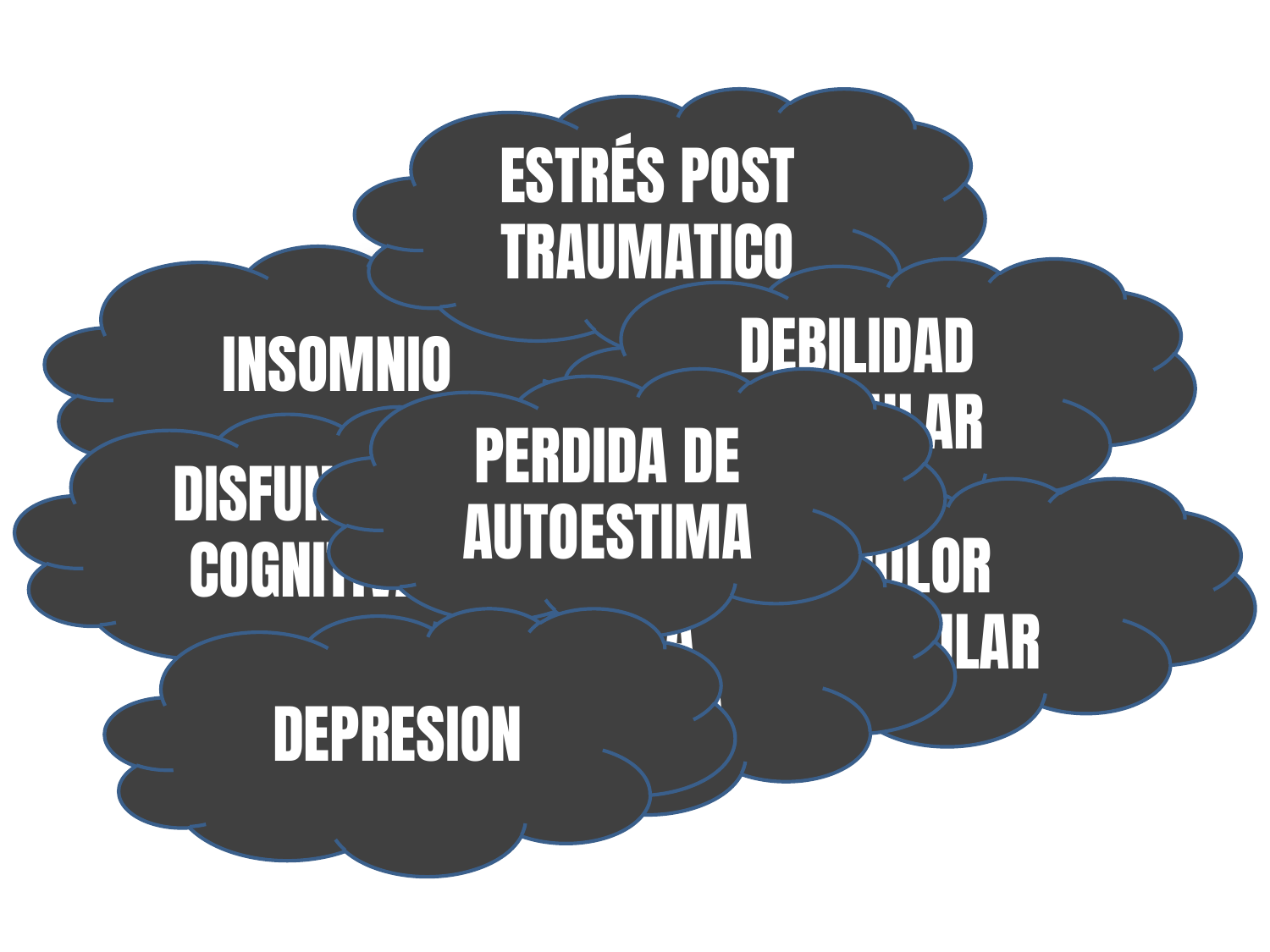

ESTRÉS POST TRAUMATICO
SÍNDROME
POST SEPSIS
INSOMNIO
DEBILIDAD MUSCULAR
PERDIDA DE AUTOESTIMA
DISFUNCION COGNITIVA
DOLOR ARTICULAR
FATIGA EXTREMA
DEPRESION